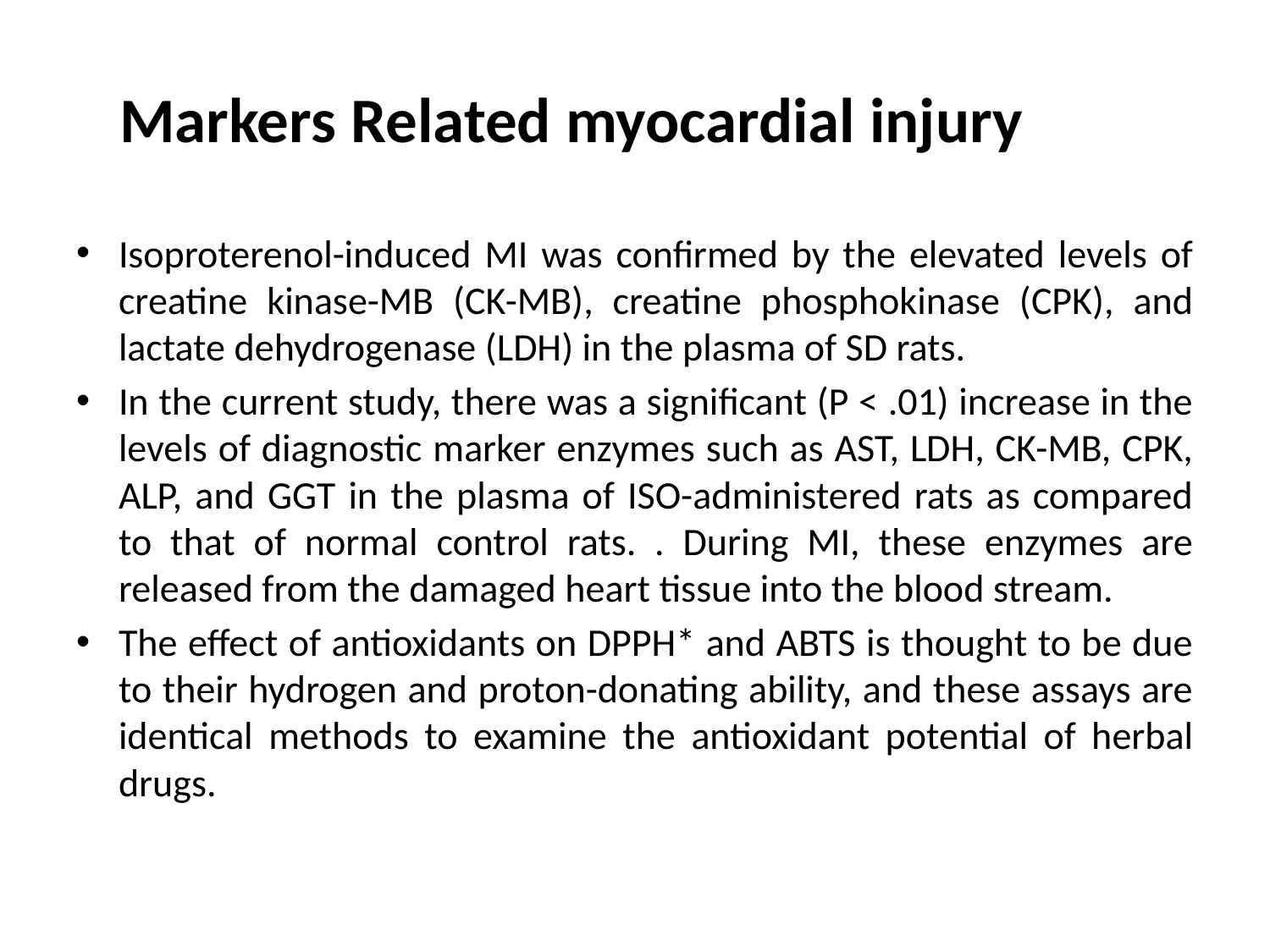

# Markers Related myocardial injury
Isoproterenol-induced MI was confirmed by the elevated levels of creatine kinase-MB (CK-MB), creatine phosphokinase (CPK), and lactate dehydrogenase (LDH) in the plasma of SD rats.
In the current study, there was a significant (P < .01) increase in the levels of diagnostic marker enzymes such as AST, LDH, CK-MB, CPK, ALP, and GGT in the plasma of ISO-administered rats as compared to that of normal control rats. . During MI, these enzymes are released from the damaged heart tissue into the blood stream.
The effect of antioxidants on DPPH* and ABTS is thought to be due to their hydrogen and proton-donating ability, and these assays are identical methods to examine the antioxidant potential of herbal drugs.